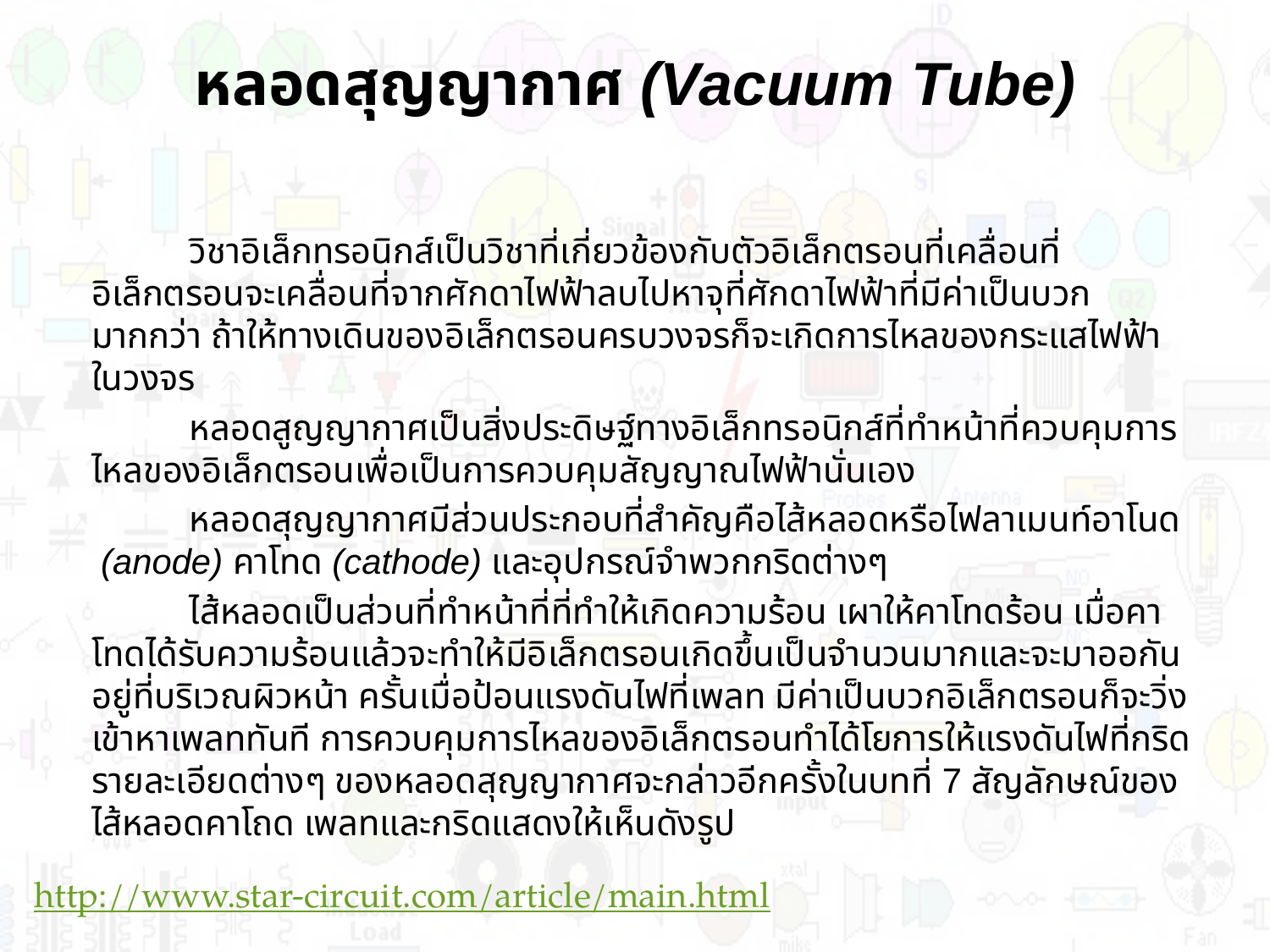

# หลอดสุญญากาศ (Vacuum Tube)
 	วิชาอิเล็กทรอนิกส์เป็นวิชาที่เกี่ยวข้องกับตัวอิเล็กตรอนที่เคลื่อนที่ อิเล็กตรอนจะเคลื่อนที่จากศักดาไฟฟ้าลบไปหาจุที่ศักดาไฟฟ้าที่มีค่าเป็นบวกมากกว่า ถ้าให้ทางเดินของอิเล็กตรอนครบวงจรก็จะเกิดการไหลของกระแสไฟฟ้าในวงจร
 	หลอดสูญญากาศเป็นสิ่งประดิษฐ์ทางอิเล็กทรอนิกส์ที่ทำหน้าที่ควบคุมการไหลของอิเล็กตรอนเพื่อเป็นการควบคุมสัญญาณไฟฟ้านั่นเอง
 	หลอดสุญญากาศมีส่วนประกอบที่สำคัญคือไส้หลอดหรือไฟลาเมนท์อาโนด (anode) คาโทด (cathode) และอุปกรณ์จำพวกกริดต่างๆ
 	ไส้หลอดเป็นส่วนที่ทำหน้าที่ที่ทำให้เกิดความร้อน เผาให้คาโทดร้อน เมื่อคาโทดได้รับความร้อนแล้วจะทำให้มีอิเล็กตรอนเกิดขึ้นเป็นจำนวนมากและจะมาออกันอยู่ที่บริเวณผิวหน้า ครั้นเมื่อป้อนแรงดันไฟที่เพลท มีค่าเป็นบวกอิเล็กตรอนก็จะวิ่งเข้าหาเพลททันที การควบคุมการไหลของอิเล็กตรอนทำได้โยการให้แรงดันไฟที่กริดรายละเอียดต่างๆ ของหลอดสุญญากาศจะกล่าวอีกครั้งในบทที่ 7 สัญลักษณ์ของไส้หลอดคาโถด เพลทและกริดแสดงให้เห็นดังรูป

http://www.star-circuit.com/article/main.html